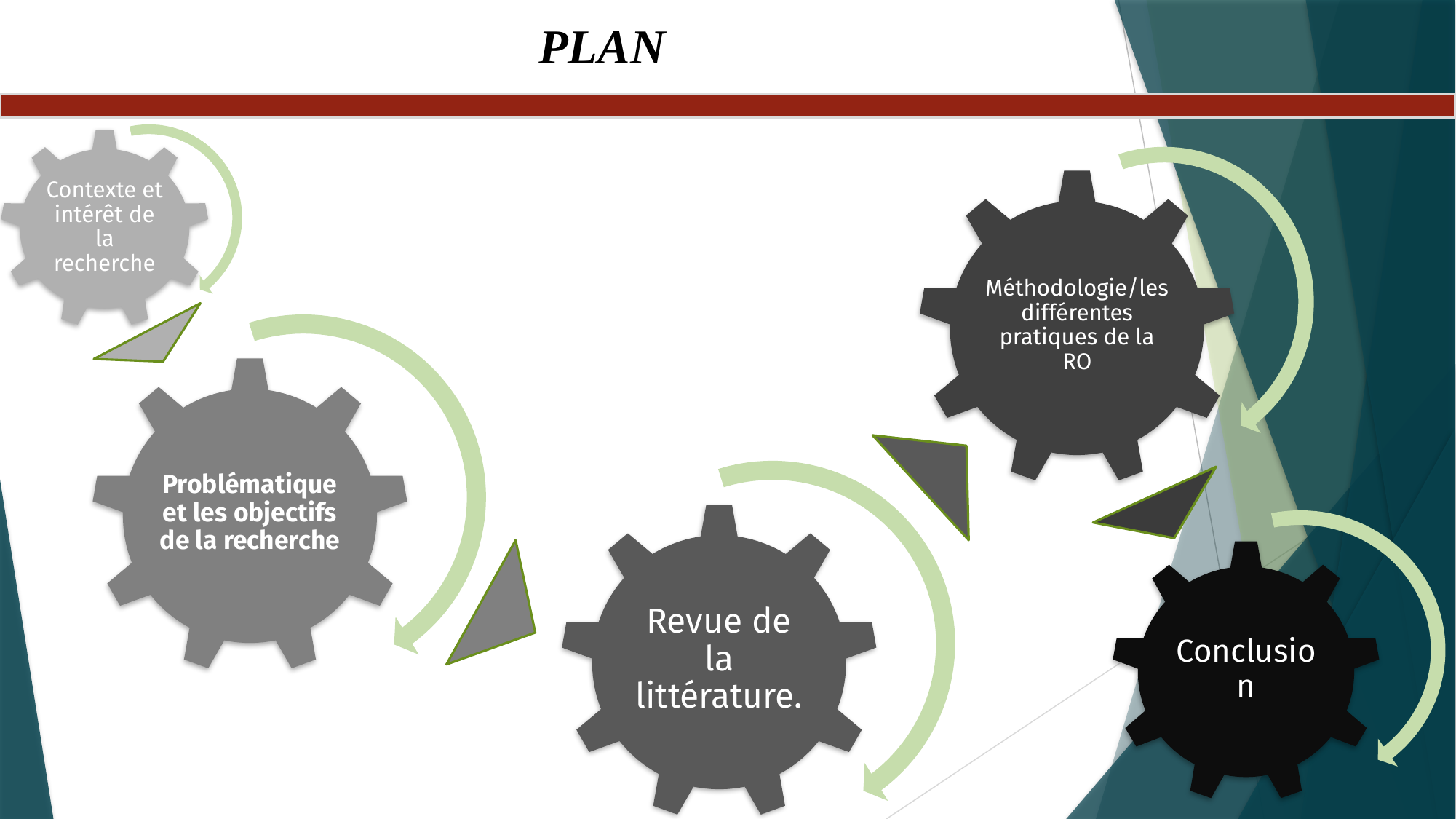

PLAN
Méthodologie/les différentes pratiques de la RO
Contexte et intérêt de la recherche

Problématique et les objectifs de la recherche

Revue de la littérature.

Conclusion